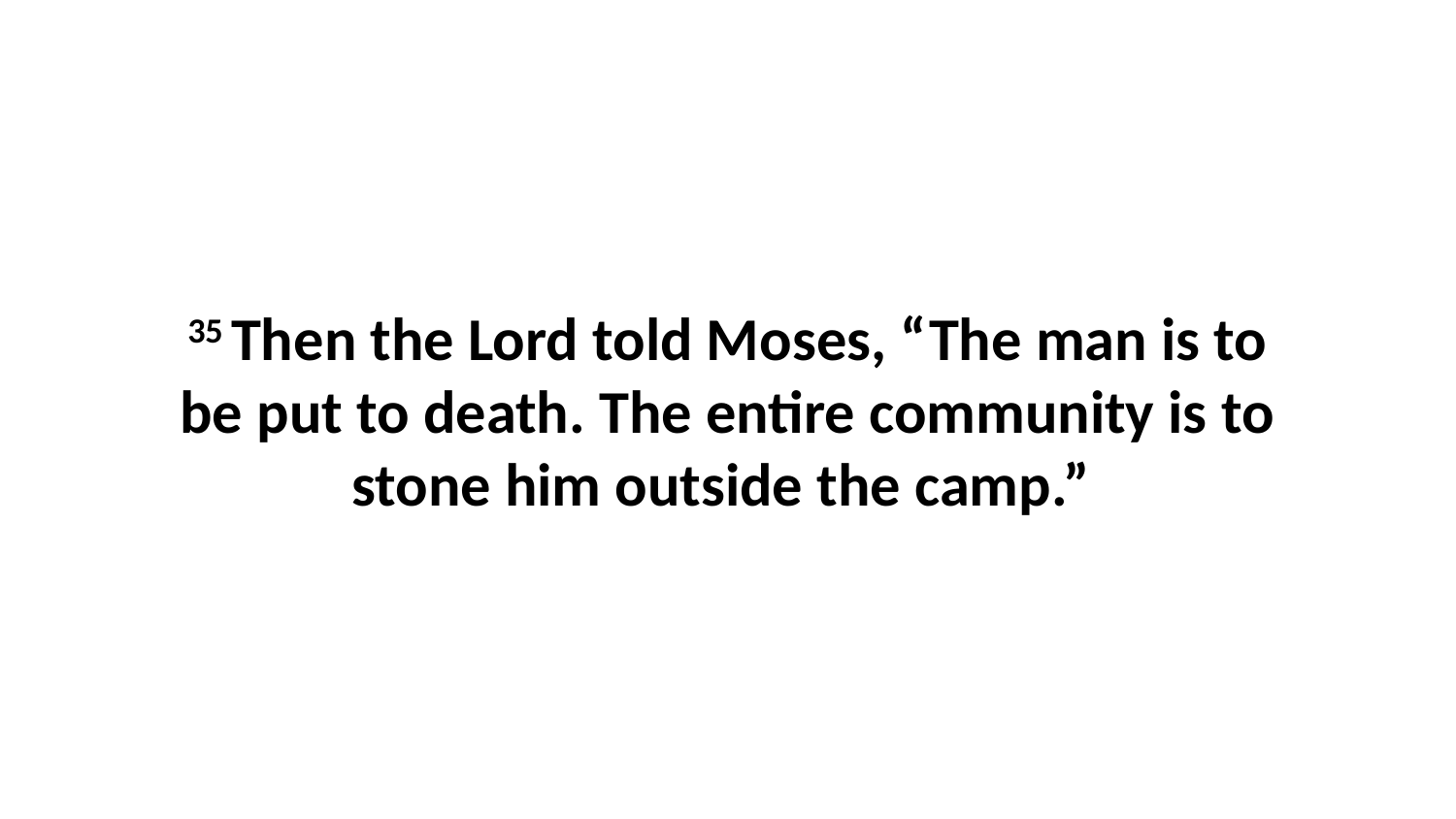

35 Then the Lord told Moses, “The man is to be put to death. The entire community is to stone him outside the camp.”